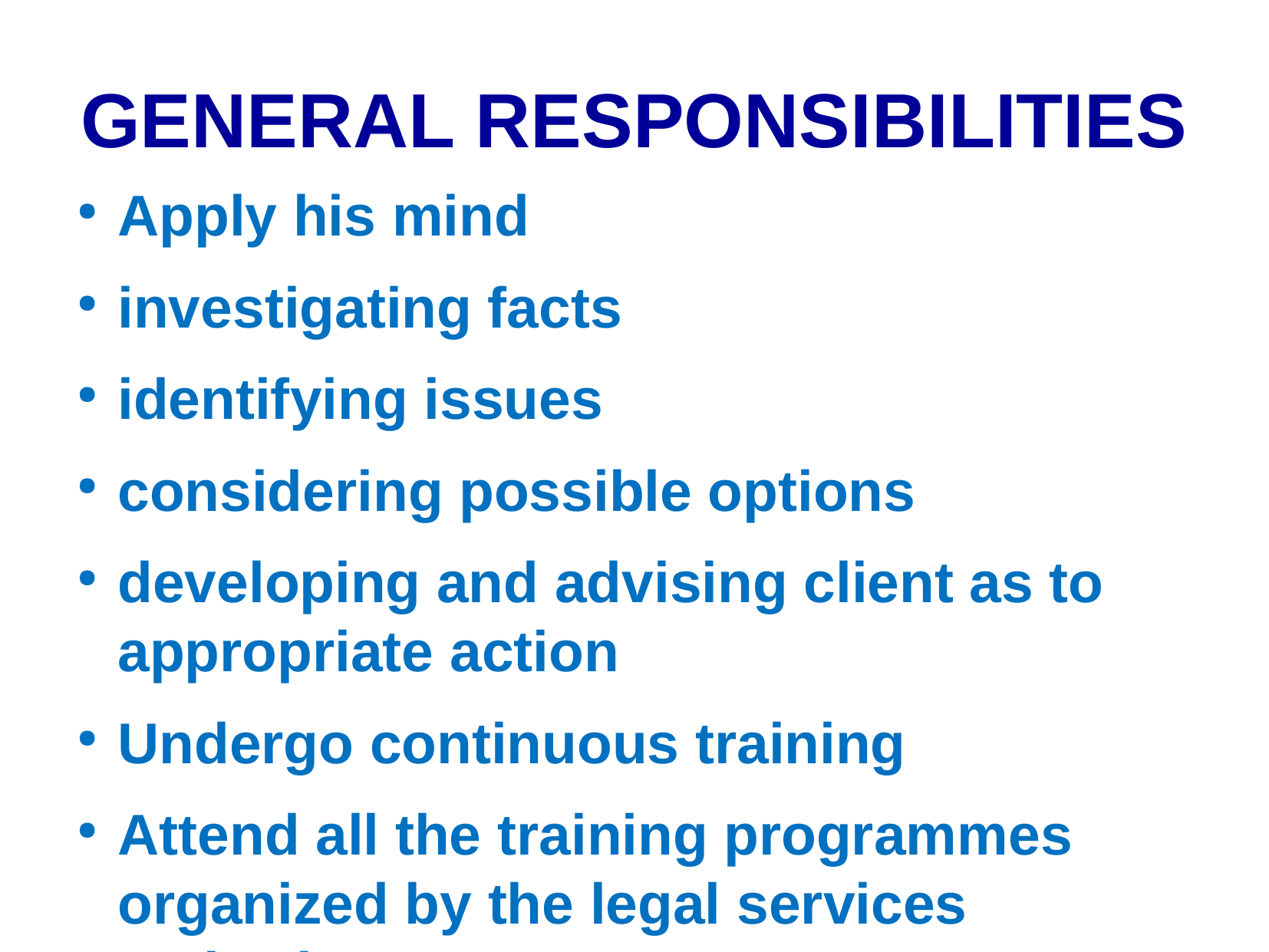

GENERAL RESPONSIBILITIES
Apply his mind
investigating facts
identifying issues
considering possible options
developing and advising client as to appropriate action
Undergo continuous training
Attend all the training programmes organized by the legal services authority